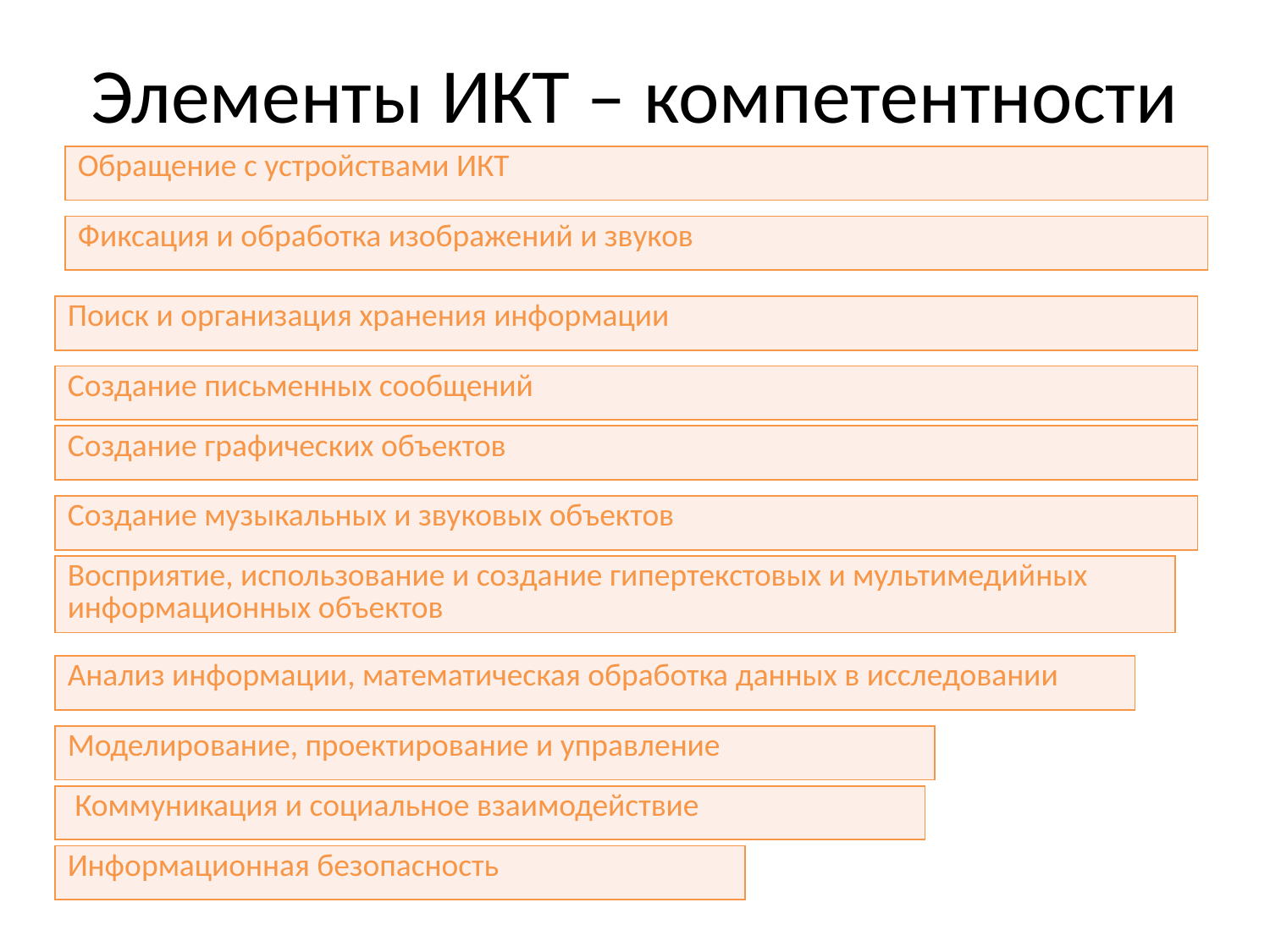

# Элементы ИКТ – компетентности
| Обращение с устройствами ИКТ |
| --- |
| Фиксация и обработка изображений и звуков |
| --- |
| Поиск и организация хранения информации |
| --- |
| Создание письменных сообщений |
| --- |
| Создание графических объектов |
| --- |
| Создание музыкальных и звуковых объектов |
| --- |
| Восприятие, использование и создание гипертекстовых и мультимедийных информационных объектов |
| --- |
| Анализ информации, математическая обработка данных в исследовании |
| --- |
| Моделирование, проектирование и управление |
| --- |
| Коммуникация и социальное взаимодействие |
| --- |
| Информационная безопасность |
| --- |